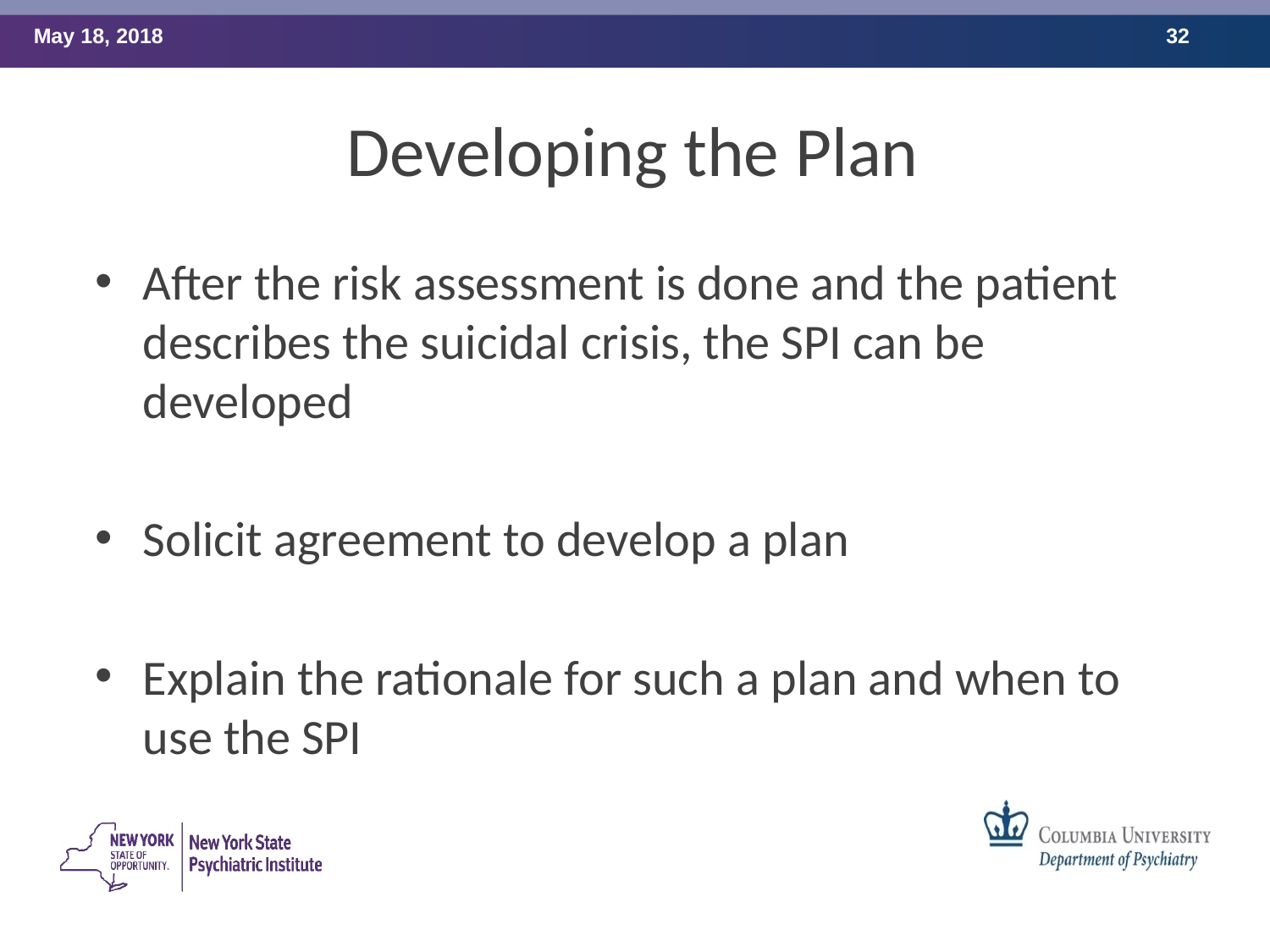

# Developing the Plan
After the risk assessment is done and the patient describes the suicidal crisis, the SPI can be developed

Solicit agreement to develop a plan

Explain the rationale for such a plan and when to use the SPI